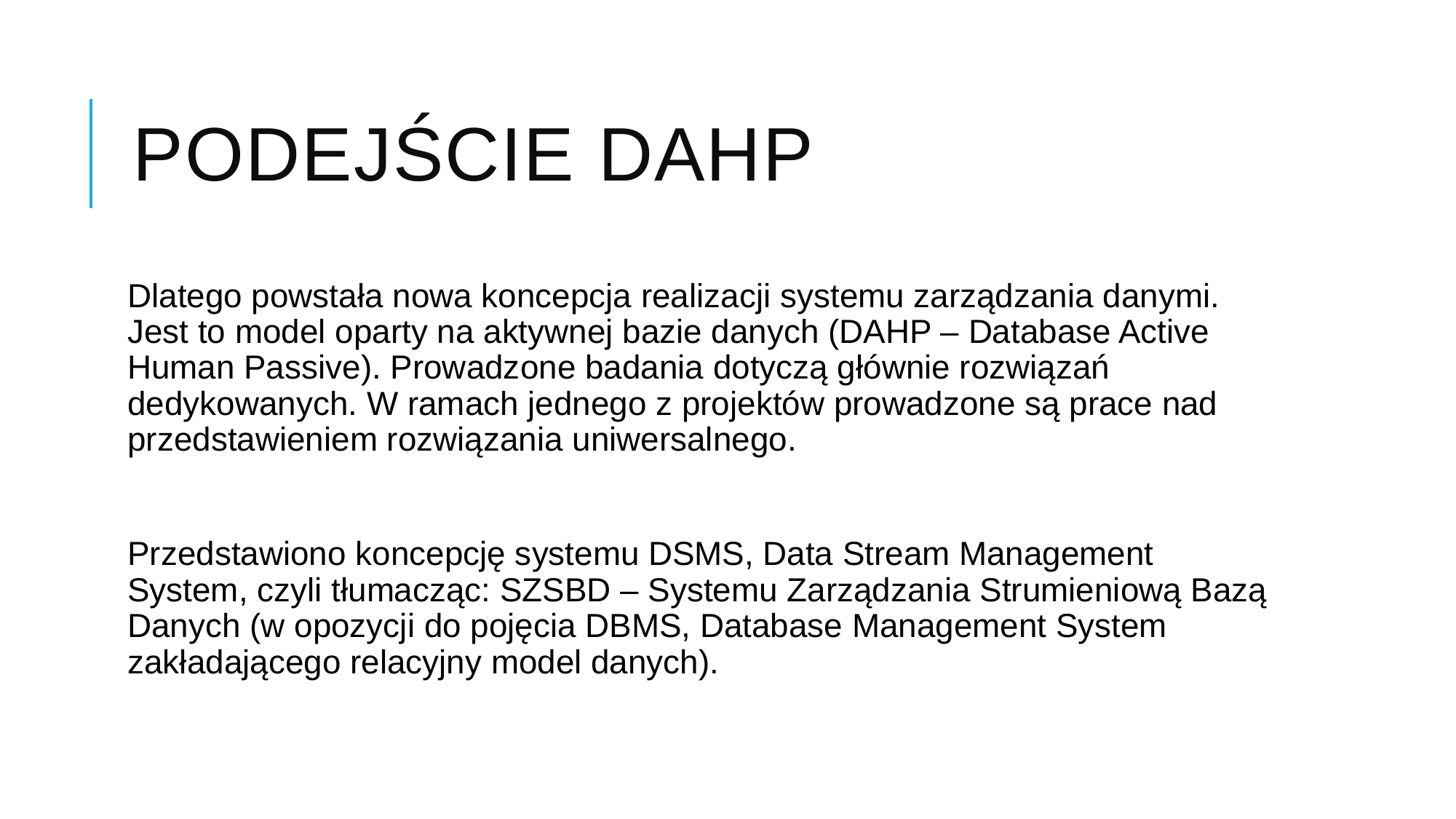

# Podejście DAHP
Dlatego powstała nowa koncepcja realizacji systemu zarządzania danymi. Jest to model oparty na aktywnej bazie danych (DAHP – Database Active Human Passive). Prowadzone badania dotyczą głównie rozwiązań dedykowanych. W ramach jednego z projektów prowadzone są prace nad przedstawieniem rozwiązania uniwersalnego.

Przedstawiono koncepcję systemu DSMS, Data Stream Management System, czyli tłumacząc: SZSBD – Systemu Zarządzania Strumieniową Bazą Danych (w opozycji do pojęcia DBMS, Database Management System zakładającego relacyjny model danych).